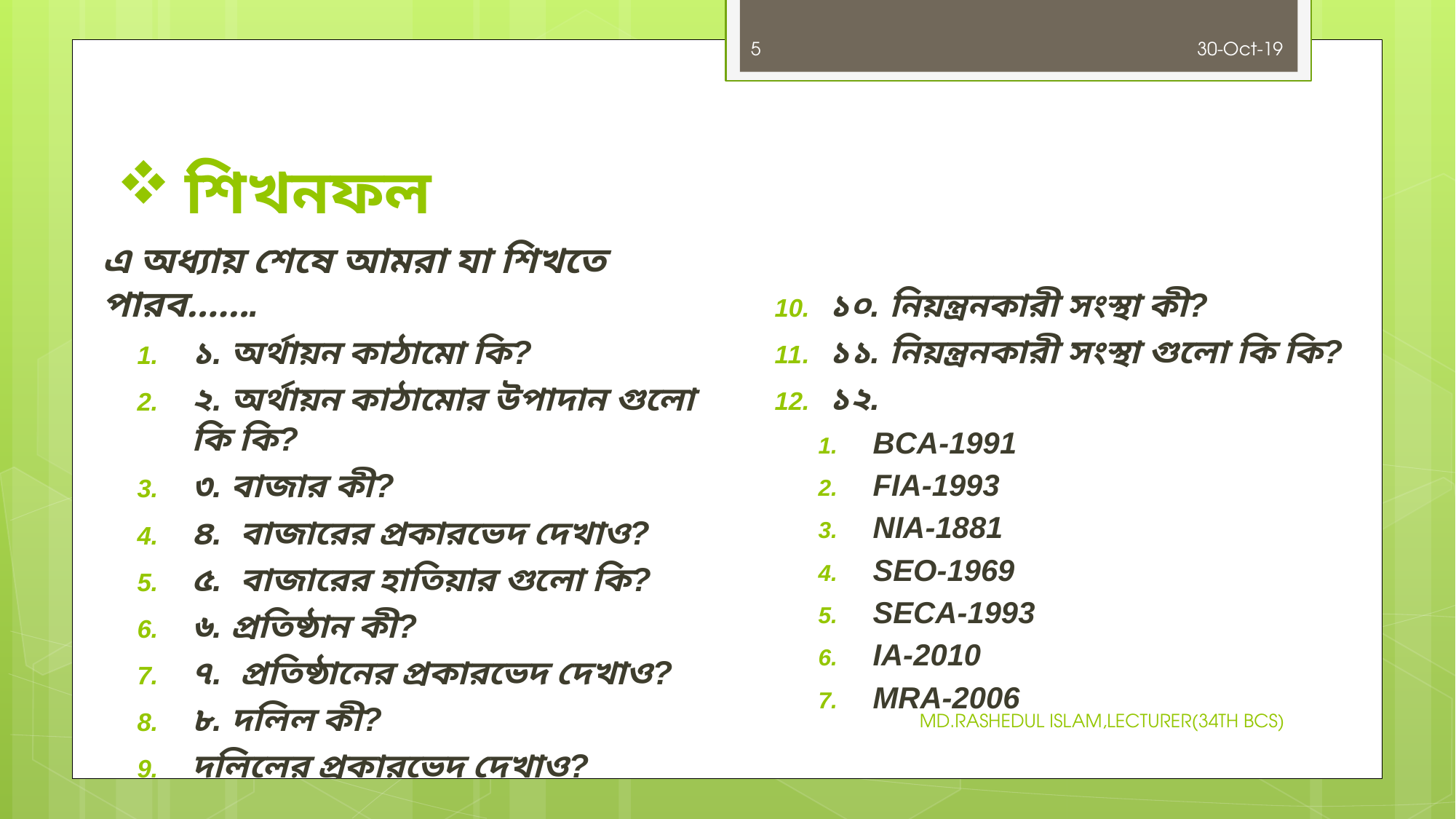

5
30-Oct-19
# শিখনফল
এ অধ্যায় শেষে আমরা যা শিখতে পারব…….
১. অর্থায়ন কাঠামো কি?
২. অর্থায়ন কাঠামোর উপাদান গুলো কি কি?
৩. বাজার কী?
৪.  বাজারের প্রকারভেদ দেখাও?
৫.  বাজারের হাতিয়ার গুলো কি?
৬. প্রতিষ্ঠান কী?
৭.  প্রতিষ্ঠানের প্রকারভেদ দেখাও?
৮. দলিল কী?
দলিলের প্রকারভেদ দেখাও?

১০. নিয়ন্ত্রনকারী সংস্থা কী?
১১. নিয়ন্ত্রনকারী সংস্থা গুলো কি কি?
১২.
BCA-1991
FIA-1993
NIA-1881
SEO-1969
SECA-1993
IA-2010
MRA-2006

MD.RASHEDUL ISLAM,LECTURER(34TH BCS)